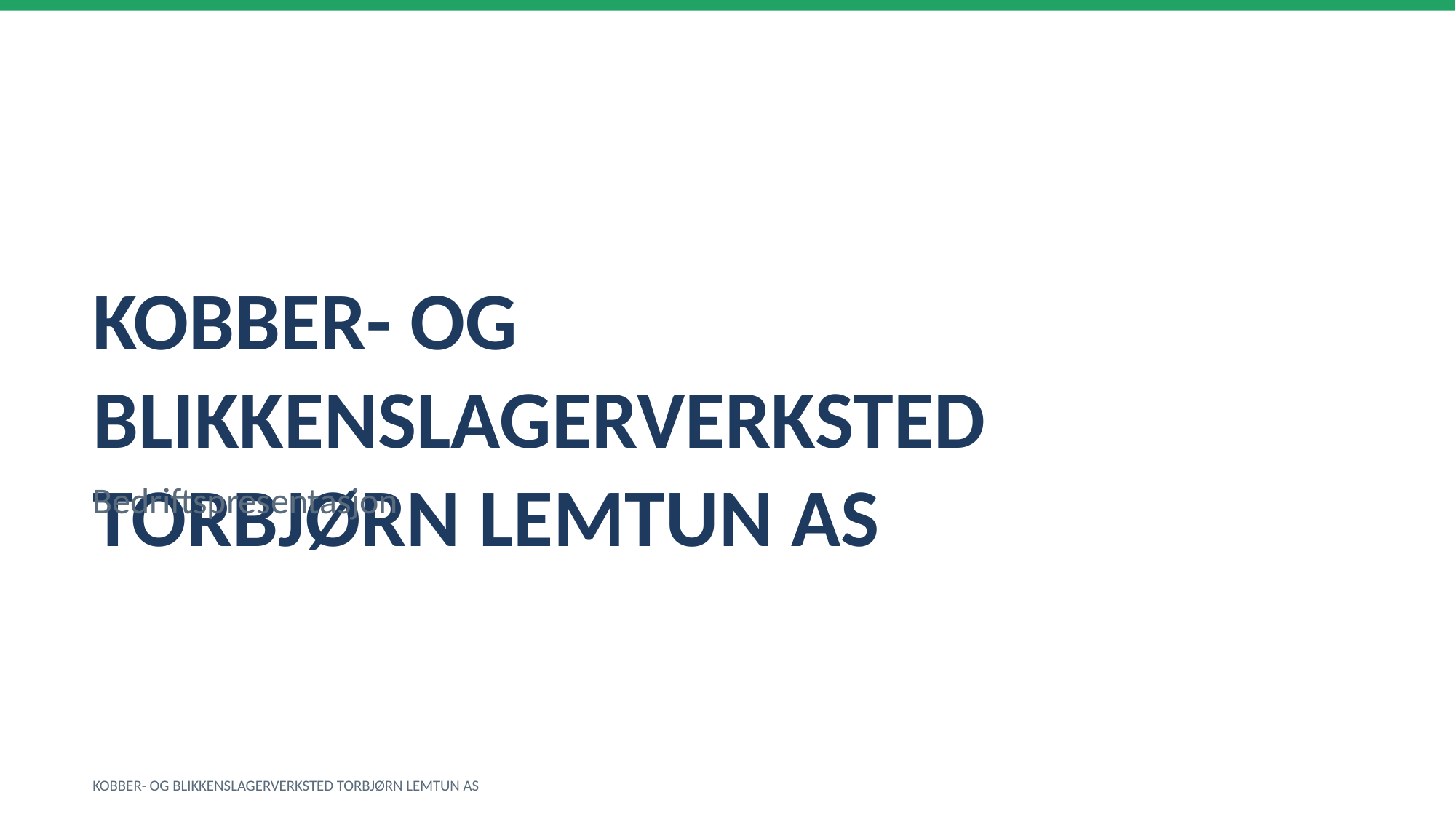

KOBBER- OG BLIKKENSLAGERVERKSTED TORBJØRN LEMTUN AS
Bedriftspresentasjon
KOBBER- OG BLIKKENSLAGERVERKSTED TORBJØRN LEMTUN AS